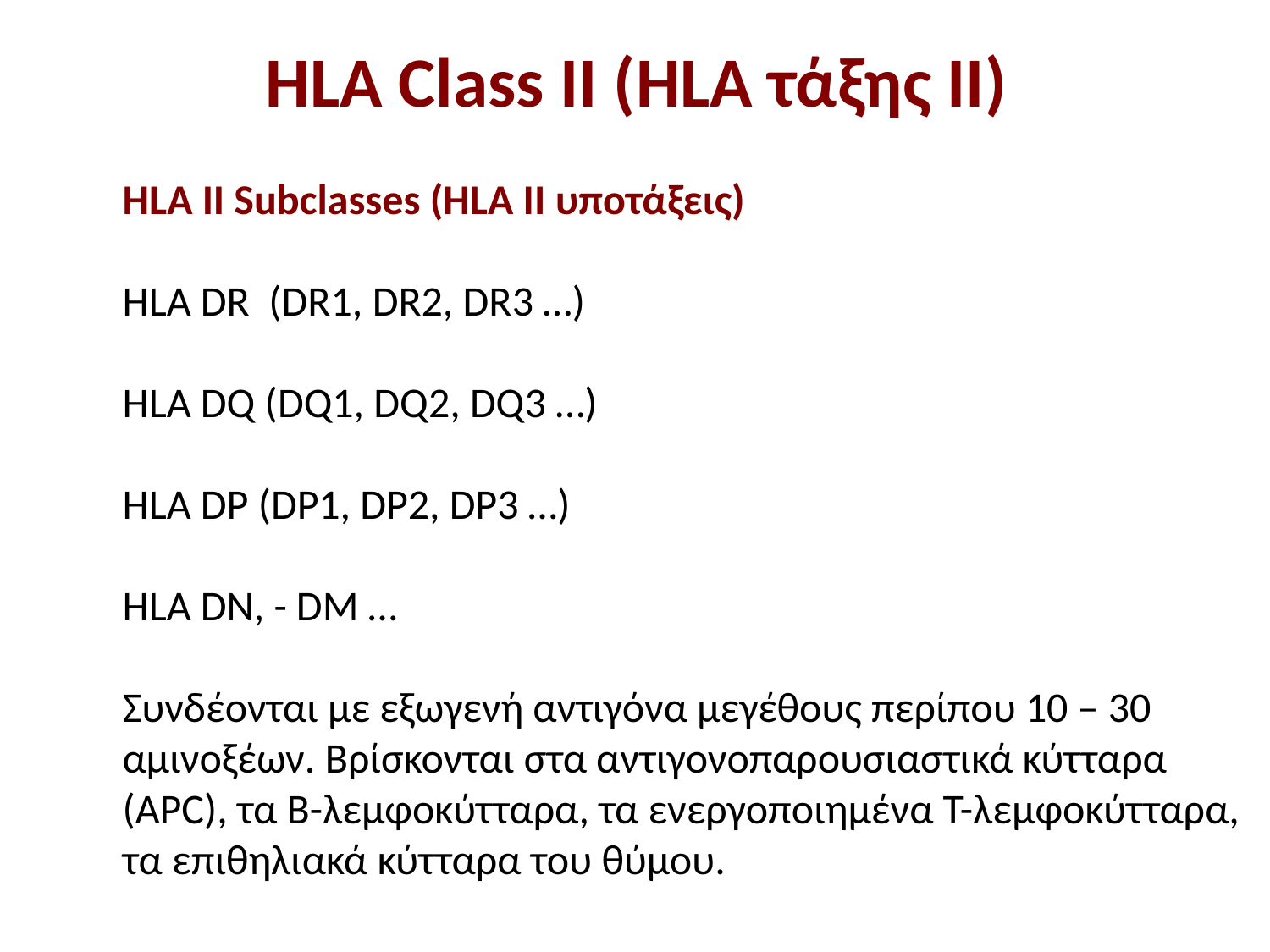

# HLA Class ΙI (ΗLA τάξης ΙΙ)
ΗLA ΙΙ Subclasses (HLA IΙ υποτάξεις)

ΗLA DR  (DR1, DR2, DR3 …)

HLA DQ (DQ1, DQ2, DQ3 …)

HLA DP (DP1, DP2, DP3 …)

HLA DN, - DM …

Συνδέονται με εξωγενή αντιγόνα μεγέθους περίπου 10 – 30 αμινοξέων. Bρίσκονται στα αντιγονοπαρουσιαστικά κύτταρα (APC), τα Β-λεμφοκύτταρα, τα ενεργοποιημένα Τ-λεμφοκύτταρα, τα επιθηλιακά κύτταρα του θύμου.